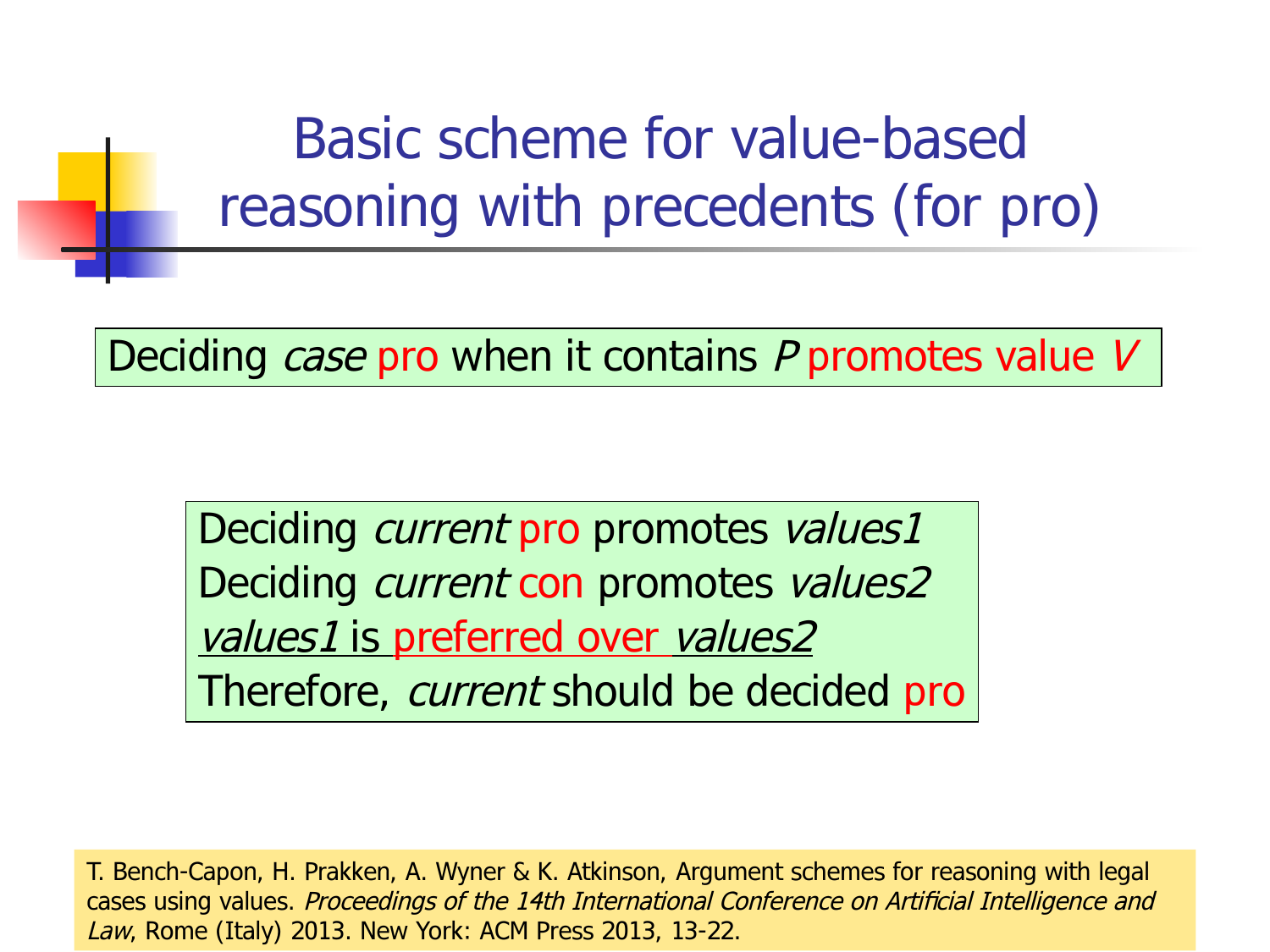

Basic scheme for value-based reasoning with precedents (for pro)
Deciding case pro when it contains P promotes value V
Deciding current pro promotes values1
Deciding current con promotes values2
values1 is preferred over values2
Therefore, current should be decided pro
T. Bench-Capon, H. Prakken, A. Wyner & K. Atkinson, Argument schemes for reasoning with legal cases using values. Proceedings of the 14th International Conference on Artificial Intelligence and Law, Rome (Italy) 2013. New York: ACM Press 2013, 13-22.